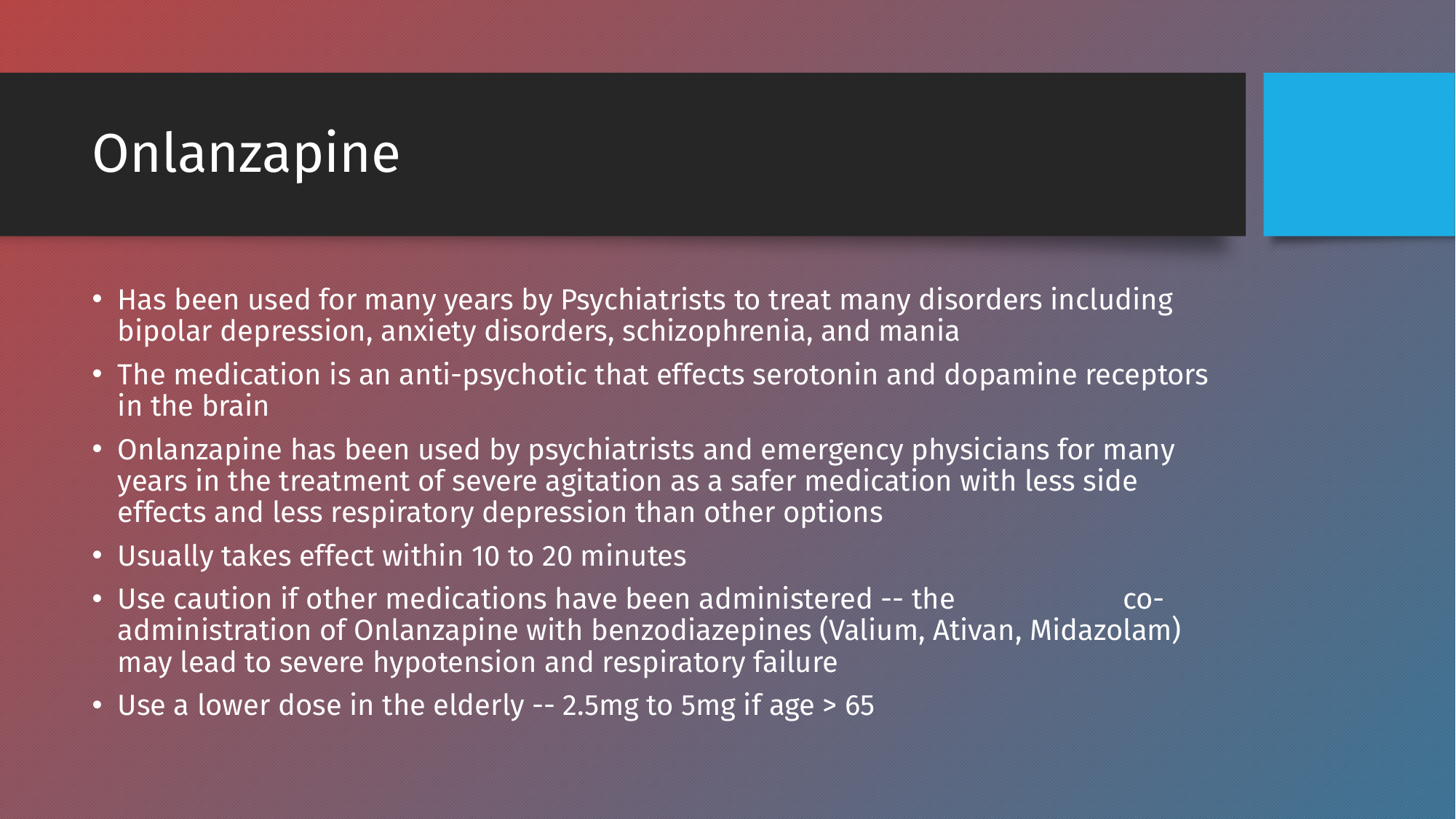

# Onlanzapine
Has been used for many years by Psychiatrists to treat many disorders including bipolar depression, anxiety disorders, schizophrenia, and mania
The medication is an anti-psychotic that effects serotonin and dopamine receptors in the brain
Onlanzapine has been used by psychiatrists and emergency physicians for many years in the treatment of severe agitation as a safer medication with less side effects and less respiratory depression than other options
Usually takes effect within 10 to 20 minutes
Use caution if other medications have been administered -- the                      co-administration of Onlanzapine with benzodiazepines (Valium, Ativan, Midazolam) may lead to severe hypotension and respiratory failure
Use a lower dose in the elderly -- 2.5mg to 5mg if age > 65